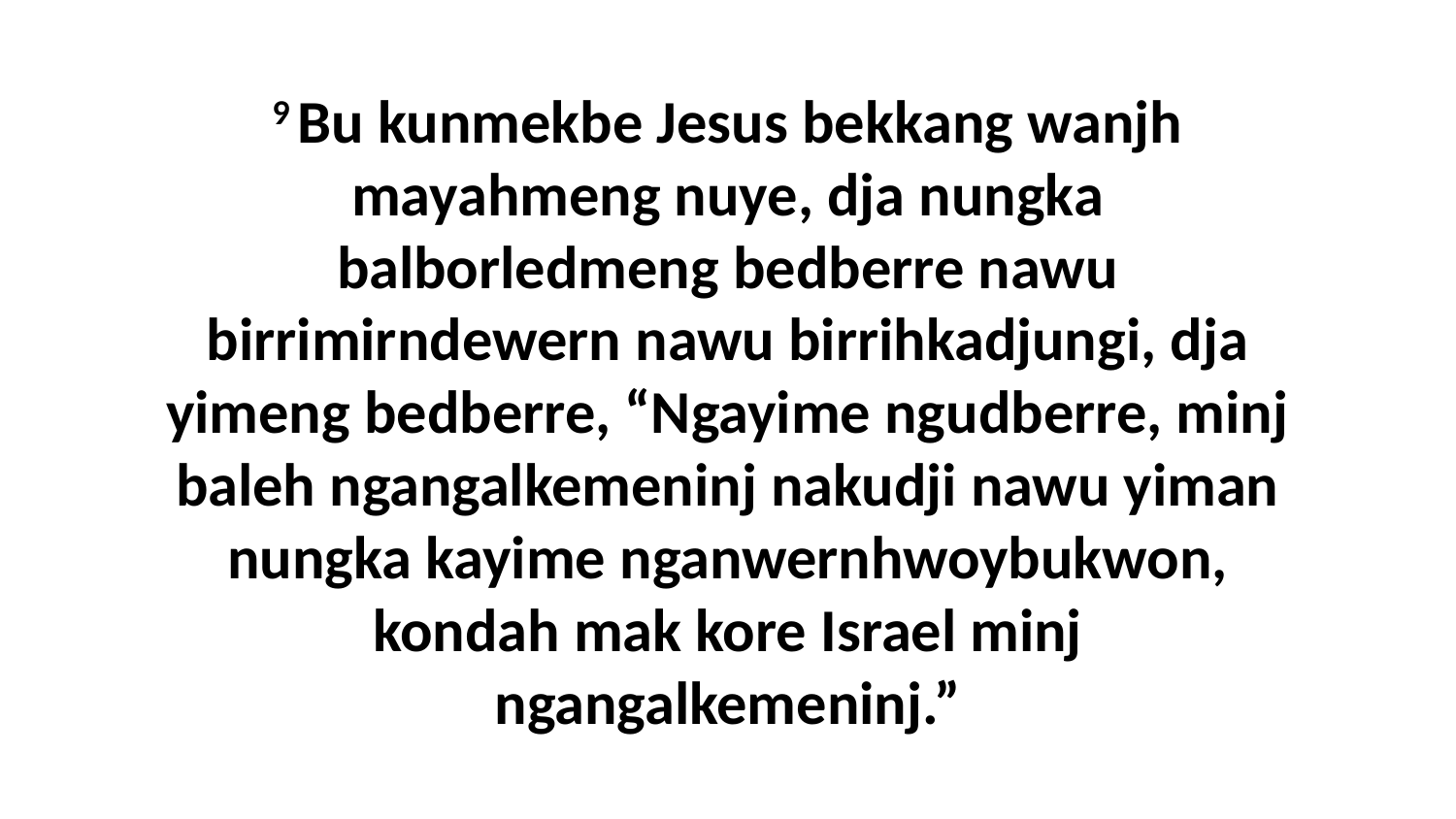

9 Bu kunmekbe Jesus bekkang wanjh mayahmeng nuye, dja nungka balborledmeng bedberre nawu birrimirndewern nawu birrihkadjungi, dja yimeng bedberre, “Ngayime ngudberre, minj baleh ngangalkemeninj nakudji nawu yiman nungka kayime nganwernhwoybukwon, kondah mak kore Israel minj ngangalkemeninj.”